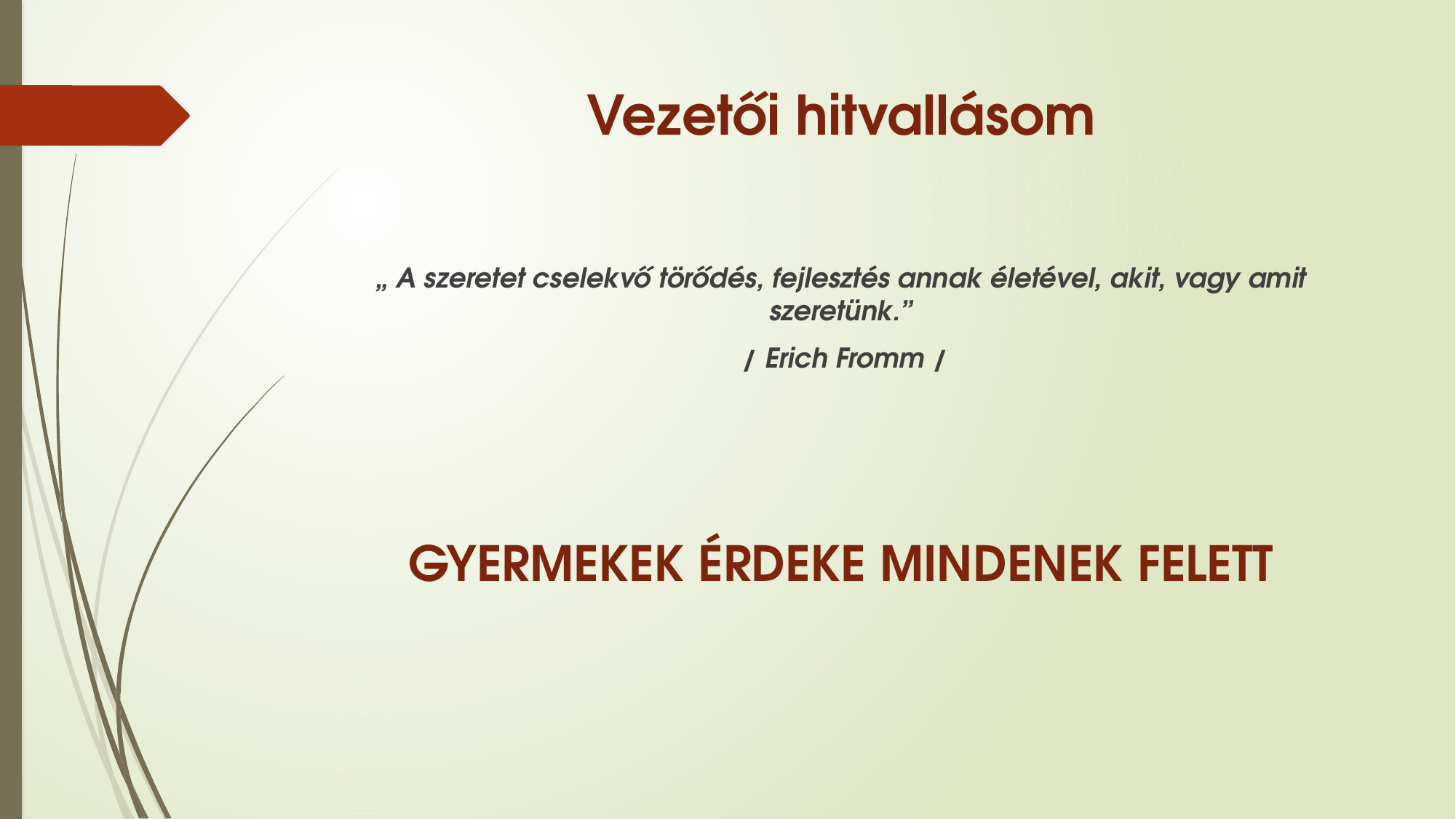

# Vezetői hitvallásom
„ A szeretet cselekvő törődés, fejlesztés annak életével, akit, vagy amit szeretünk.”
 / Erich Fromm /

GYERMEKEK ÉRDEKE MINDENEK FELETT